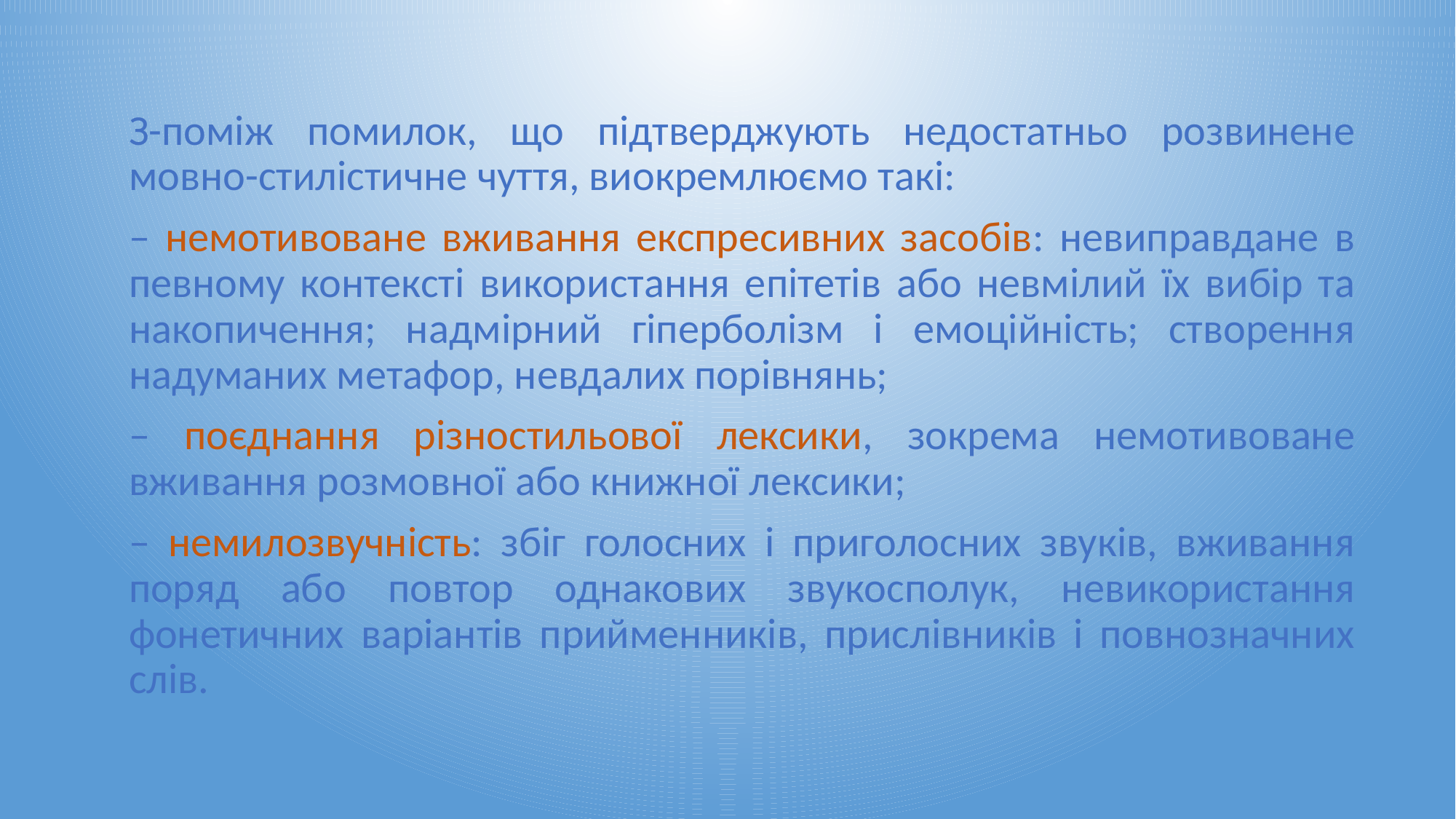

З-поміж помилок, що підтверджують недостатньо розвинене мовно-стилістичне чуття, виокремлюємо такі:
– немотивоване вживання експресивних засобів: невиправдане в певному контексті використання епітетів або невмілий їх вибір та накопичення; надмірний гіперболізм і емоційність; створення надуманих метафор, невдалих порівнянь;
– поєднання різностильової лексики, зокрема немотивоване вживання розмовної або книжної лексики;
– немилозвучність: збіг голосних і приголосних звуків, вживання поряд або повтор однакових звукосполук, невикористання фонетичних варіантів прийменників, прислівників і повнозначних слів.